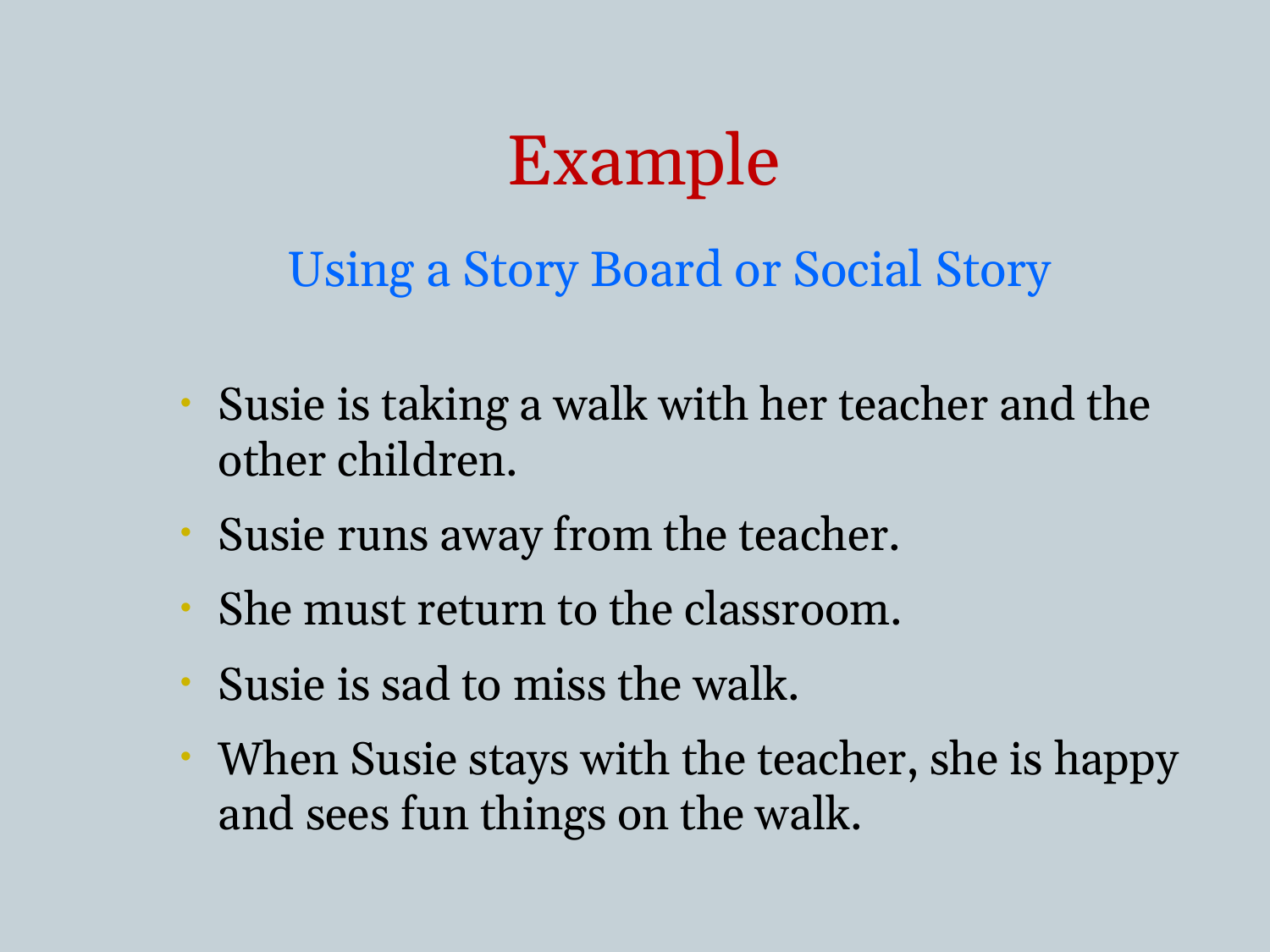

# Example
Using a Story Board or Social Story

Susie is taking a walk with her teacher and the other children.
Susie runs away from the teacher.
She must return to the classroom.
Susie is sad to miss the walk.
When Susie stays with the teacher, she is happy and sees fun things on the walk.